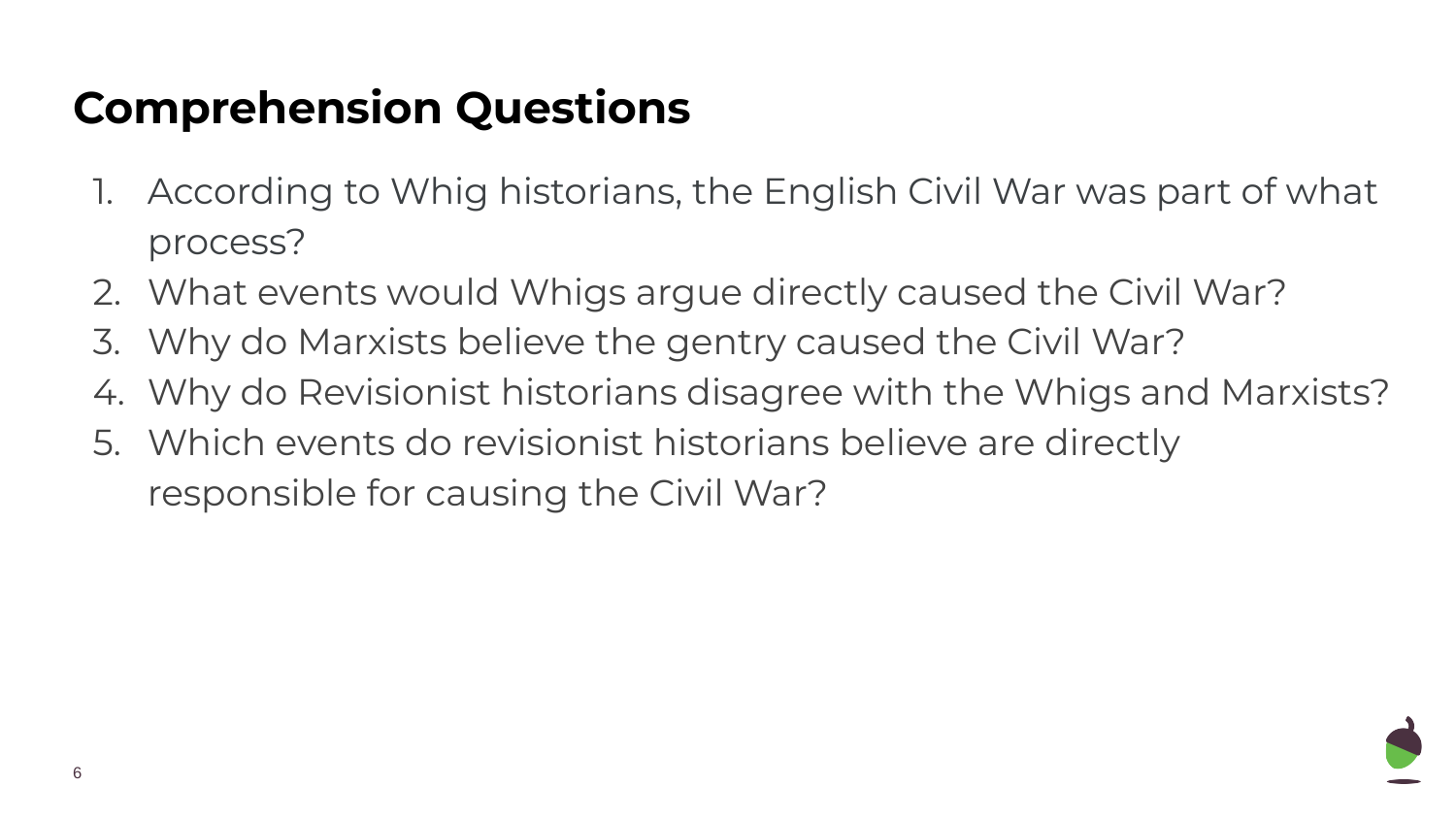

# Comprehension Questions
According to Whig historians, the English Civil War was part of what process?
What events would Whigs argue directly caused the Civil War?
Why do Marxists believe the gentry caused the Civil War?
Why do Revisionist historians disagree with the Whigs and Marxists?
Which events do revisionist historians believe are directly responsible for causing the Civil War?

6